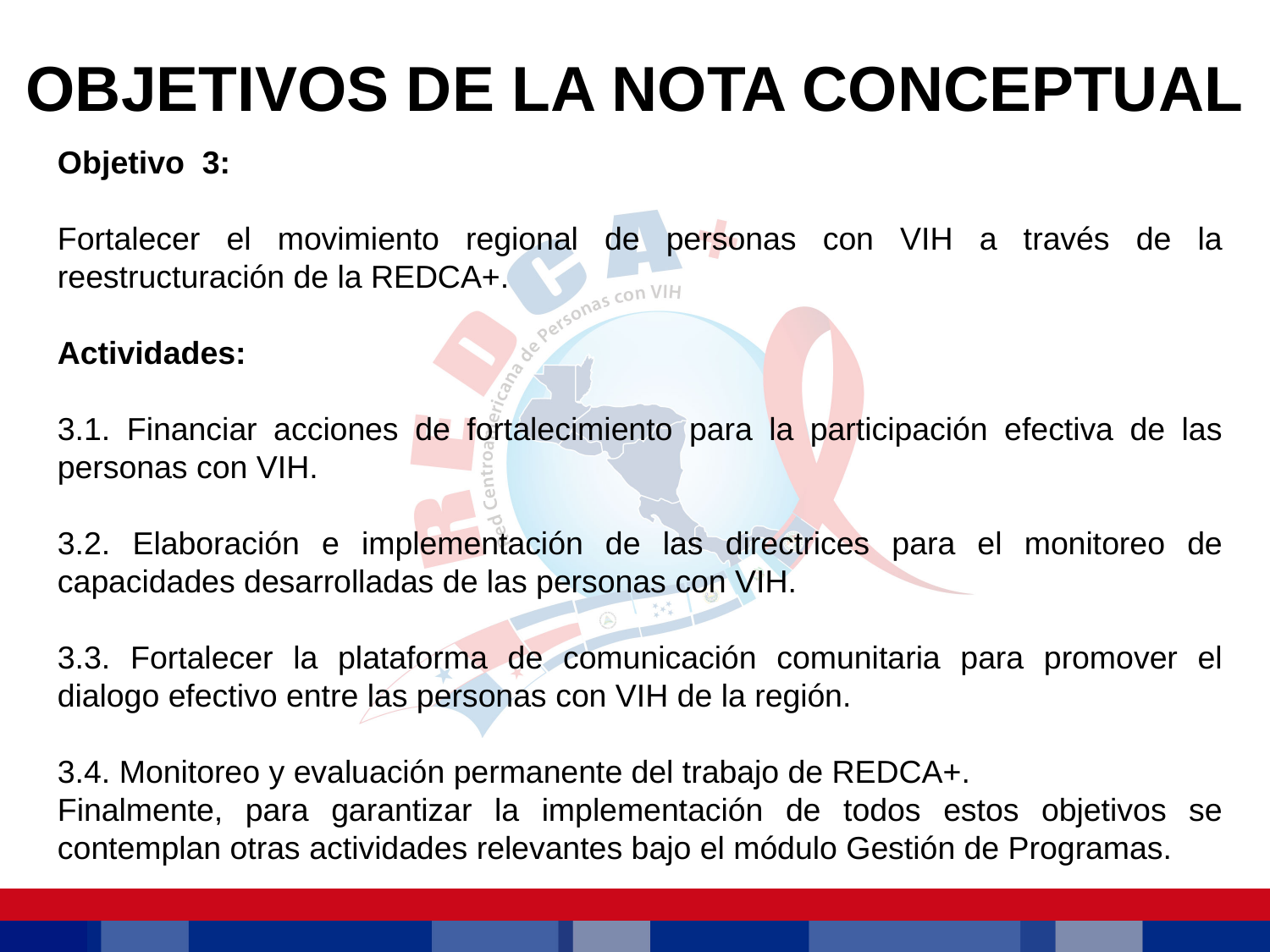

# OBJETIVOS DE LA NOTA CONCEPTUAL
Objetivo  3:

Fortalecer el movimiento regional de personas con VIH a través de la reestructuración de la REDCA+.

Actividades:

3.1. Financiar acciones de fortalecimiento para la participación efectiva de las personas con VIH.

3.2. Elaboración e implementación de las directrices para el monitoreo de capacidades desarrolladas de las personas con VIH.

3.3. Fortalecer la plataforma de comunicación comunitaria para promover el dialogo efectivo entre las personas con VIH de la región.

3.4. Monitoreo y evaluación permanente del trabajo de REDCA+.
Finalmente, para garantizar la implementación de todos estos objetivos se contemplan otras actividades relevantes bajo el módulo Gestión de Programas.